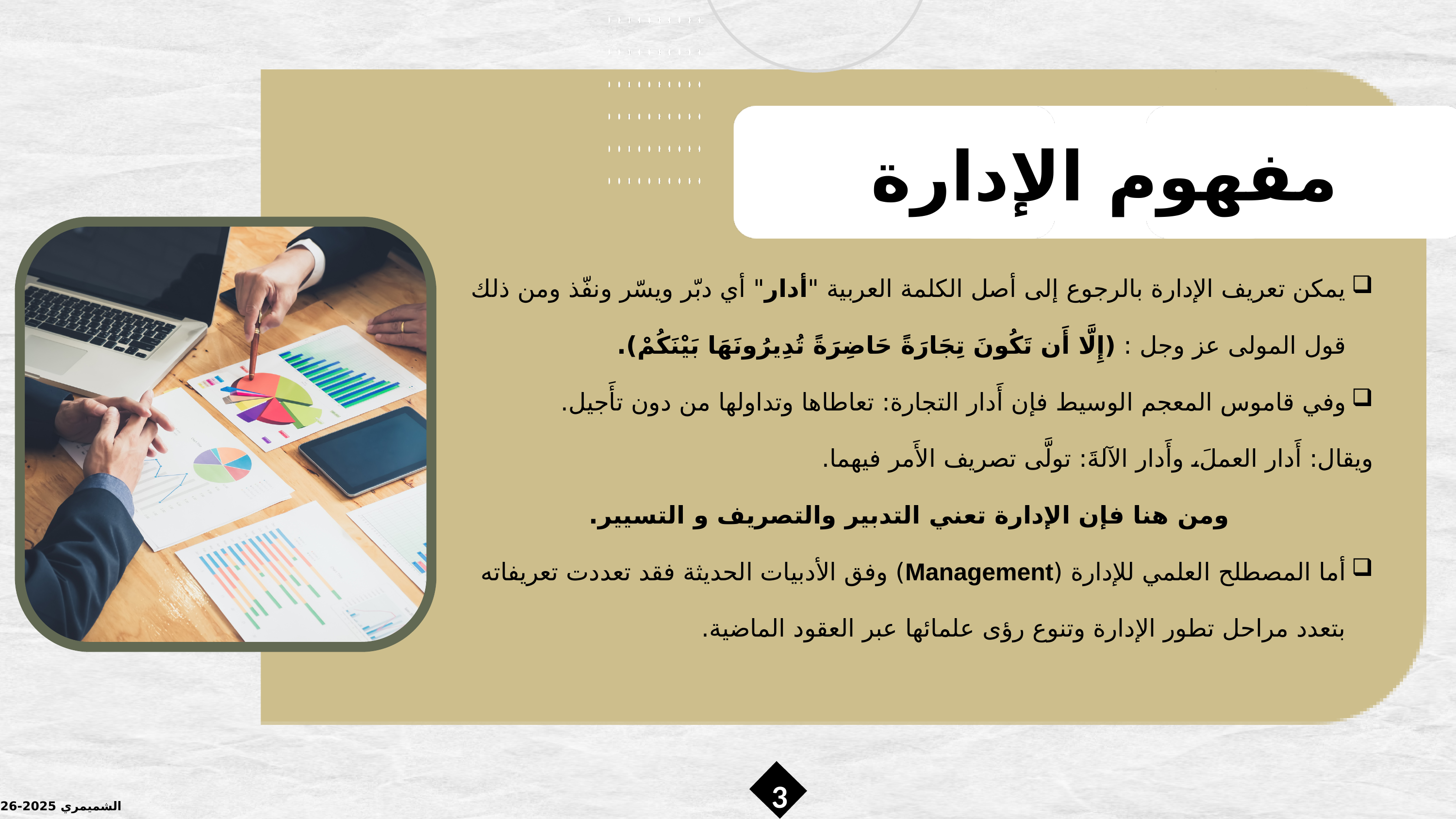

مفهوم الإدارة

يمكن تعريف الإدارة بالرجوع إلى أصل الكلمة العربية "أدار" أي دبّر ويسّر ونفّذ ومن ذلك قول المولى عز وجل : (إِلَّا أَن تَكُونَ تِجَارَةً حَاضِرَةً تُدِيرُونَهَا بَيْنَكُمْ).
وفي قاموس المعجم الوسيط فإن أَدار التجارة: تعاطاها وتداولها من دون تأَجيل.
ويقال: أَدار العملَ، وأَدار الآلةَ: تولَّى تصريف الأَمر فيهما.
ومن هنا فإن الإدارة تعني التدبير والتصريف و التسيير.
أما المصطلح العلمي للإدارة (Management) وفق الأدبيات الحديثة فقد تعددت تعريفاته بتعدد مراحل تطور الإدارة وتنوع رؤى علمائها عبر العقود الماضية.

3
الشميمري 2025-2026